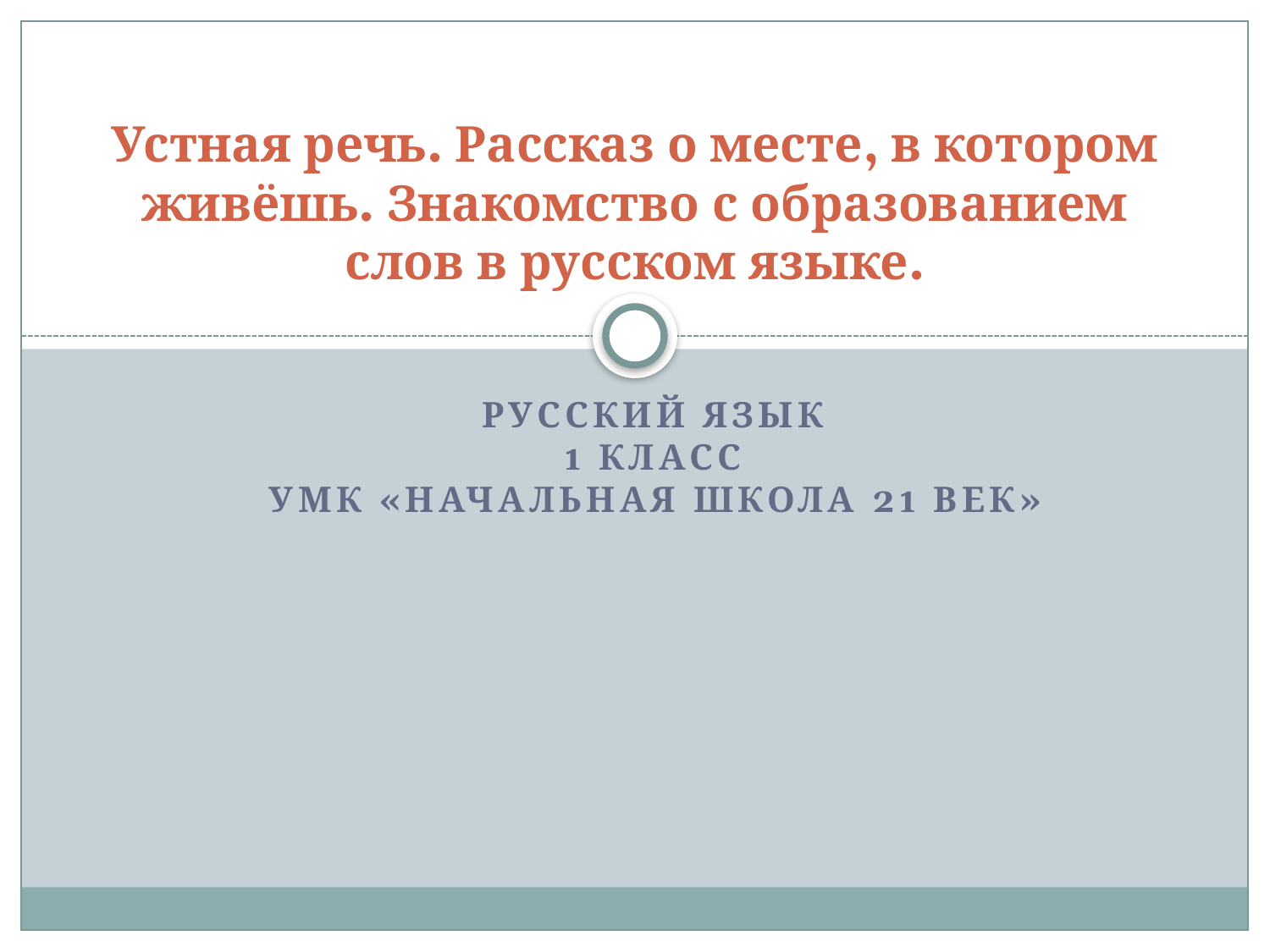

# Устная речь. Рассказ о месте, в котором живёшь. Знакомство с образованием слов в русском языке.
 Русский язык
1 класс
УМК «Начальная школа 21 век»